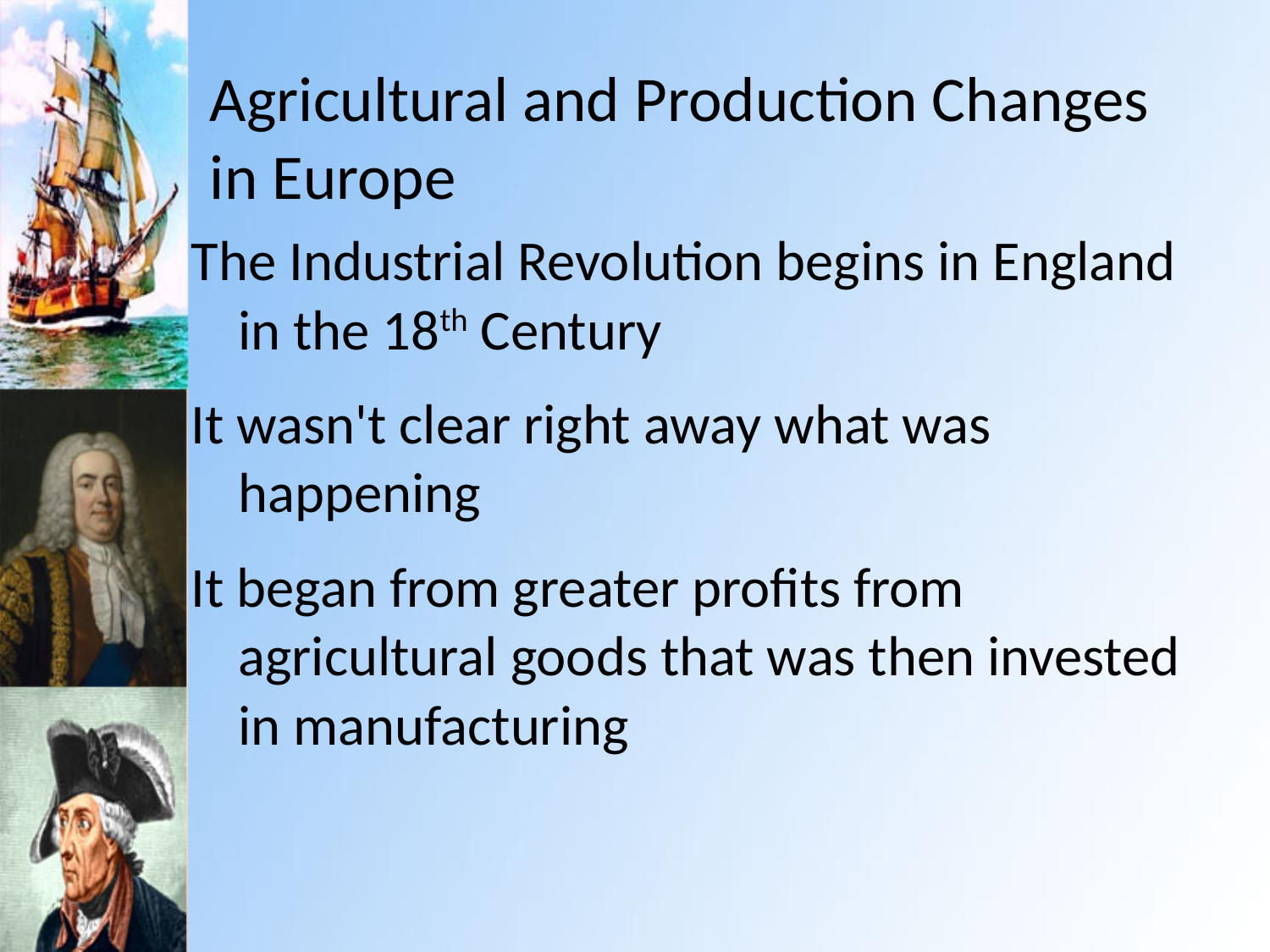

Agricultural and Production Changes in Europe
The Industrial Revolution begins in England in the 18th Century
It wasn't clear right away what was happening
It began from greater profits from agricultural goods that was then invested in manufacturing